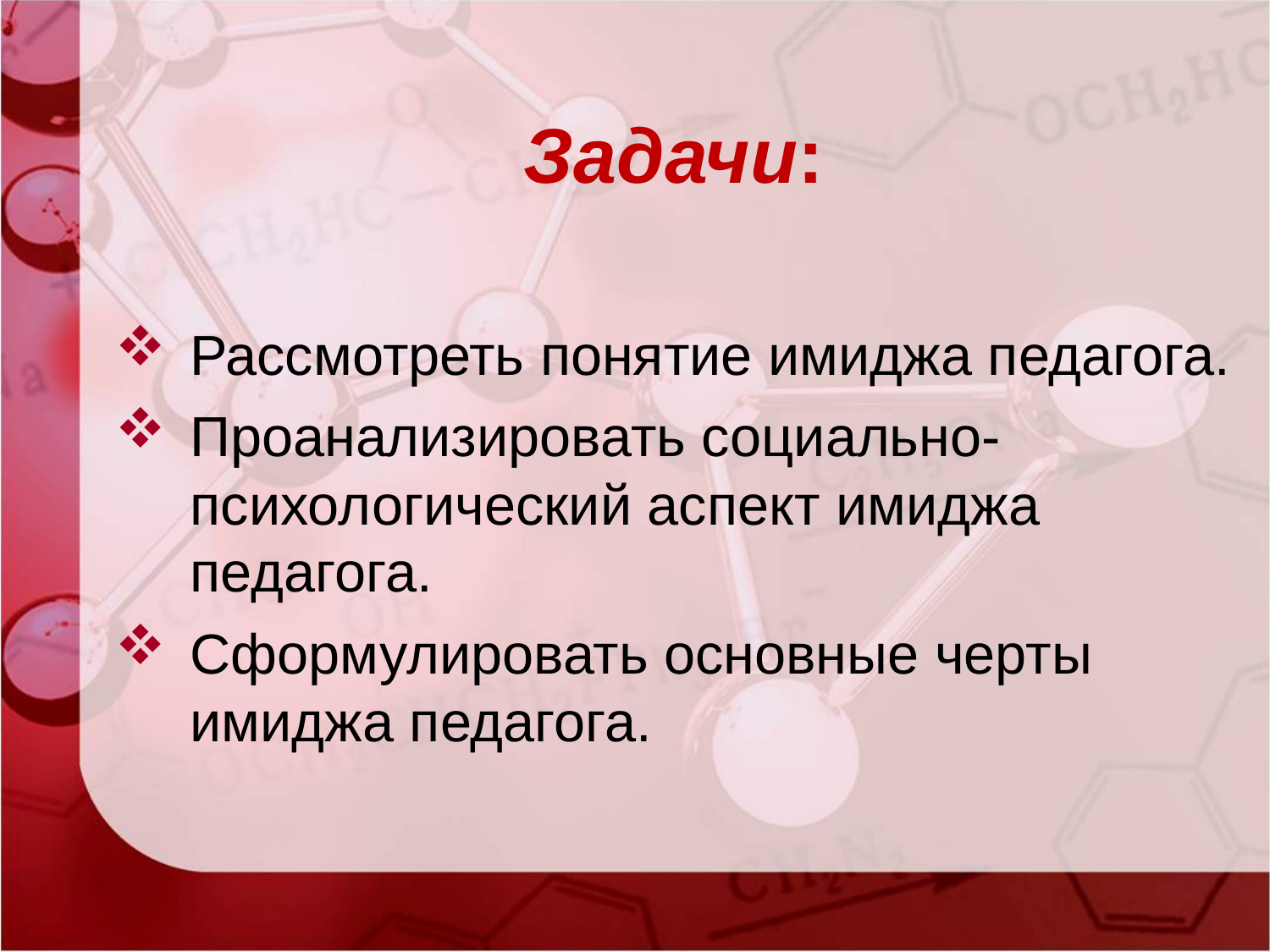

# Задачи:
Рассмотреть понятие имиджа педагога.
Проанализировать социально-психологический аспект имиджа педагога.
Сформулировать основные черты имиджа педагога.